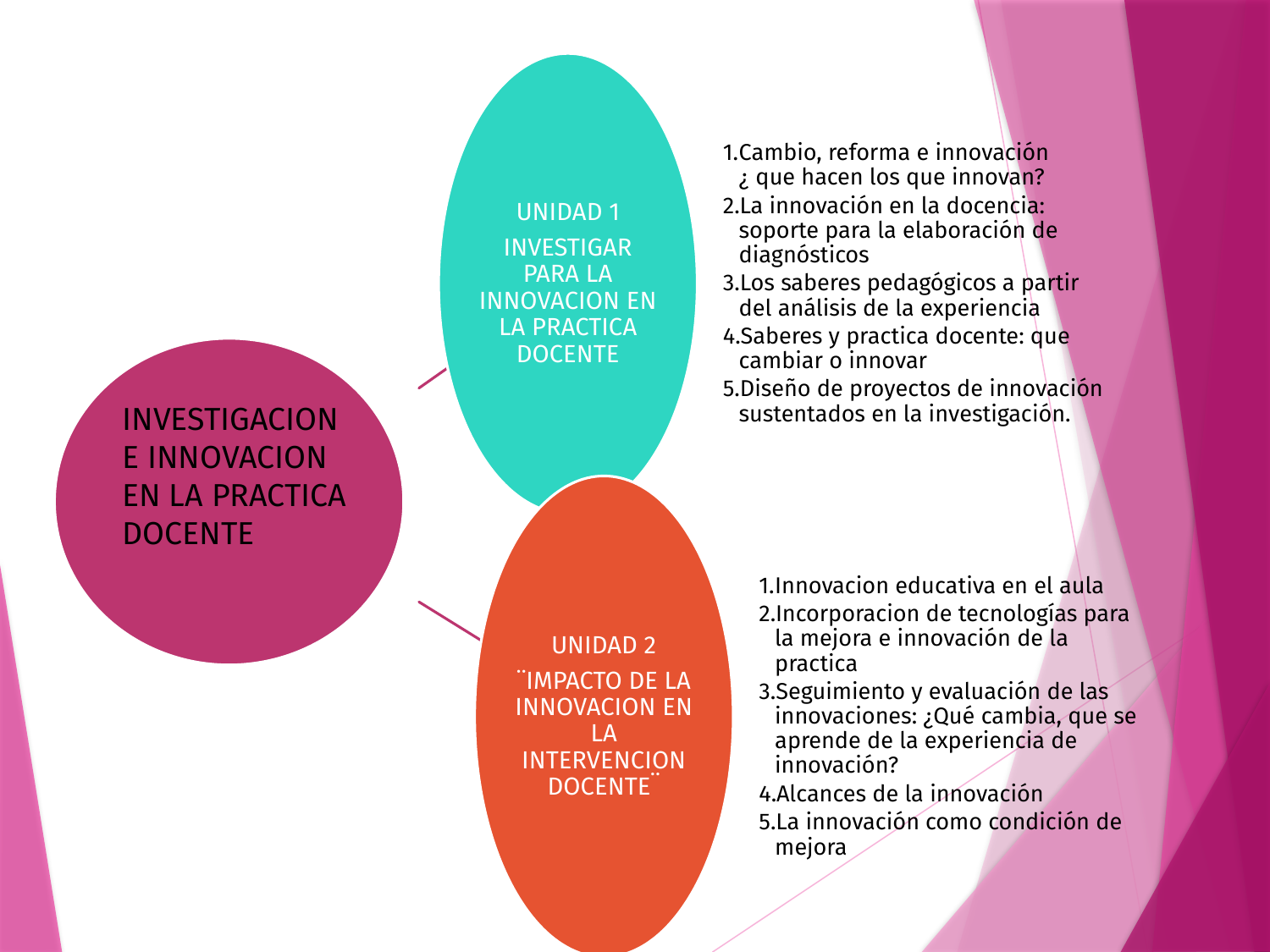

UNIDAD 1
INVESTIGAR PARA LA INNOVACION EN LA PRACTICA DOCENTE
Cambio, reforma e innovación ¿ que hacen los que innovan?
La innovación en la docencia: soporte para la elaboración de diagnósticos
Los saberes pedagógicos a partir del análisis de la experiencia
Saberes y practica docente: que cambiar o innovar
Diseño de proyectos de innovación sustentados en la investigación.
UNIDAD 2
¨IMPACTO DE LA INNOVACION EN LA INTERVENCION DOCENTE¨
Innovacion educativa en el aula
Incorporacion de tecnologías para la mejora e innovación de la practica
Seguimiento y evaluación de las innovaciones: ¿Qué cambia, que se aprende de la experiencia de innovación?
Alcances de la innovación
La innovación como condición de mejora
INVESTIGACION E INNOVACION EN LA PRACTICA DOCENTE